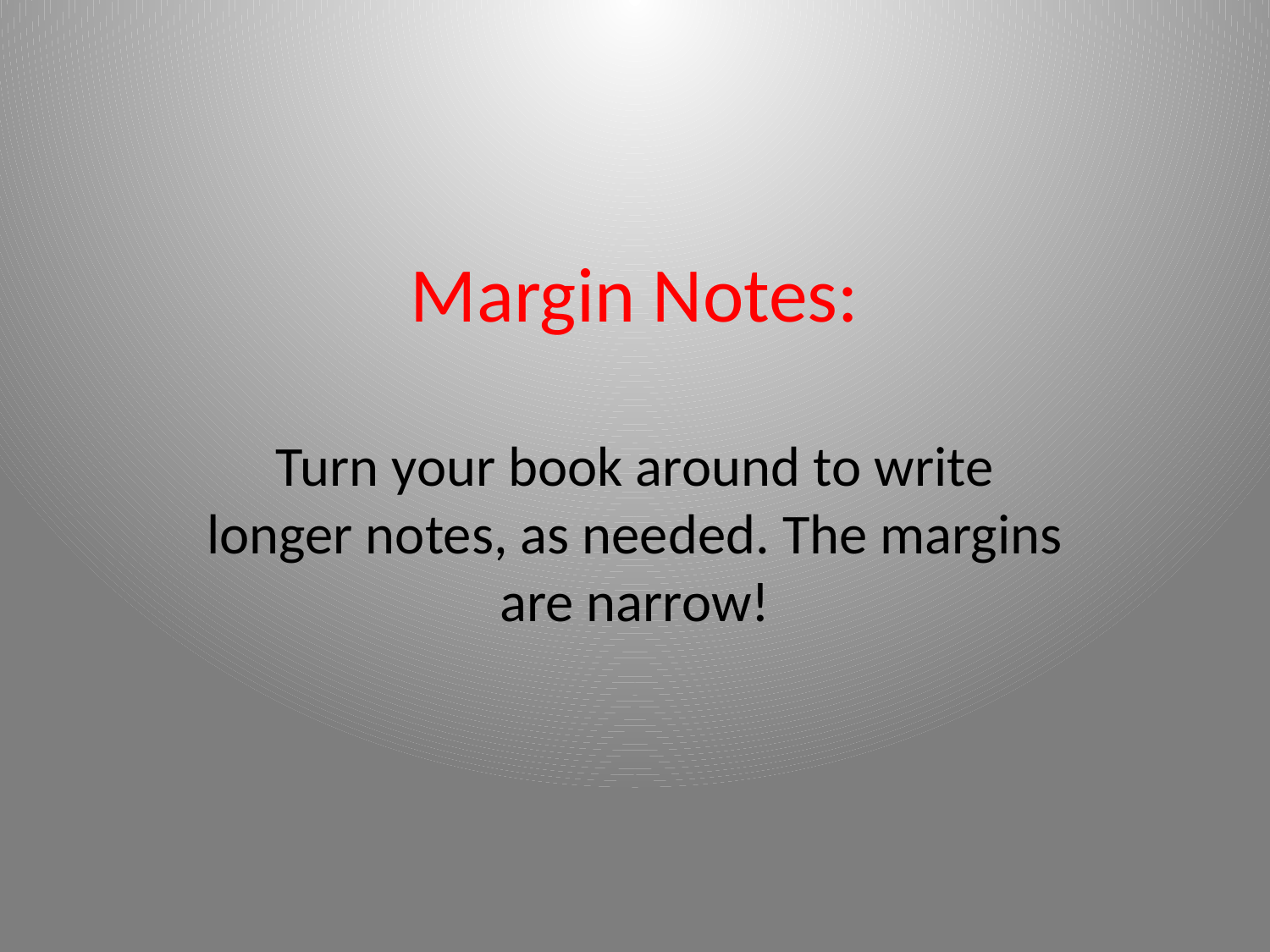

# Margin Notes:
Turn your book around to write longer notes, as needed. The margins are narrow!